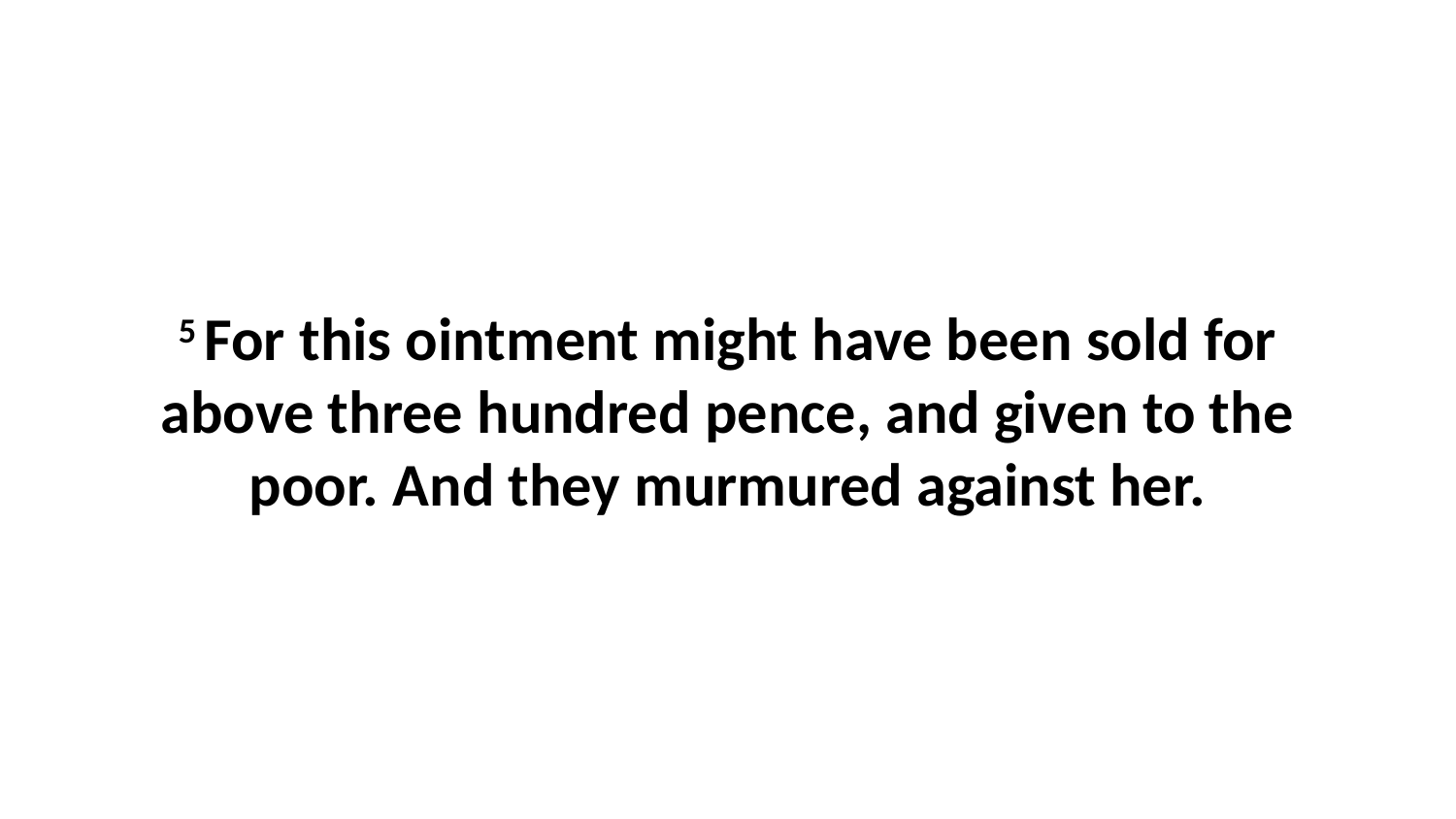

5 For this ointment might have been sold for above three hundred pence, and given to the poor. And they murmured against her.